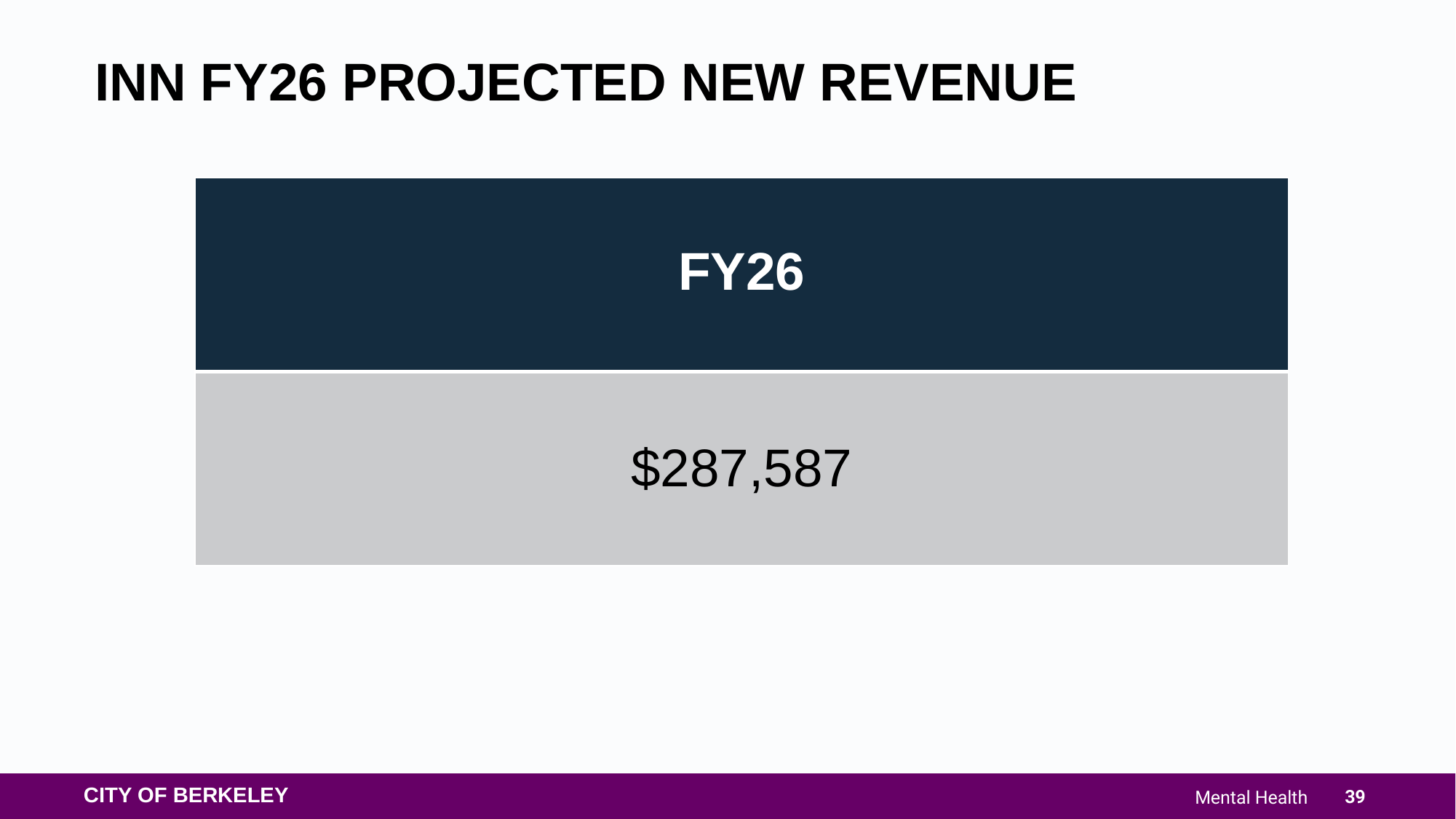

INN FY26 PROJECTED NEW REVENUE
| FY26 |
| --- |
| $287,587 |
39